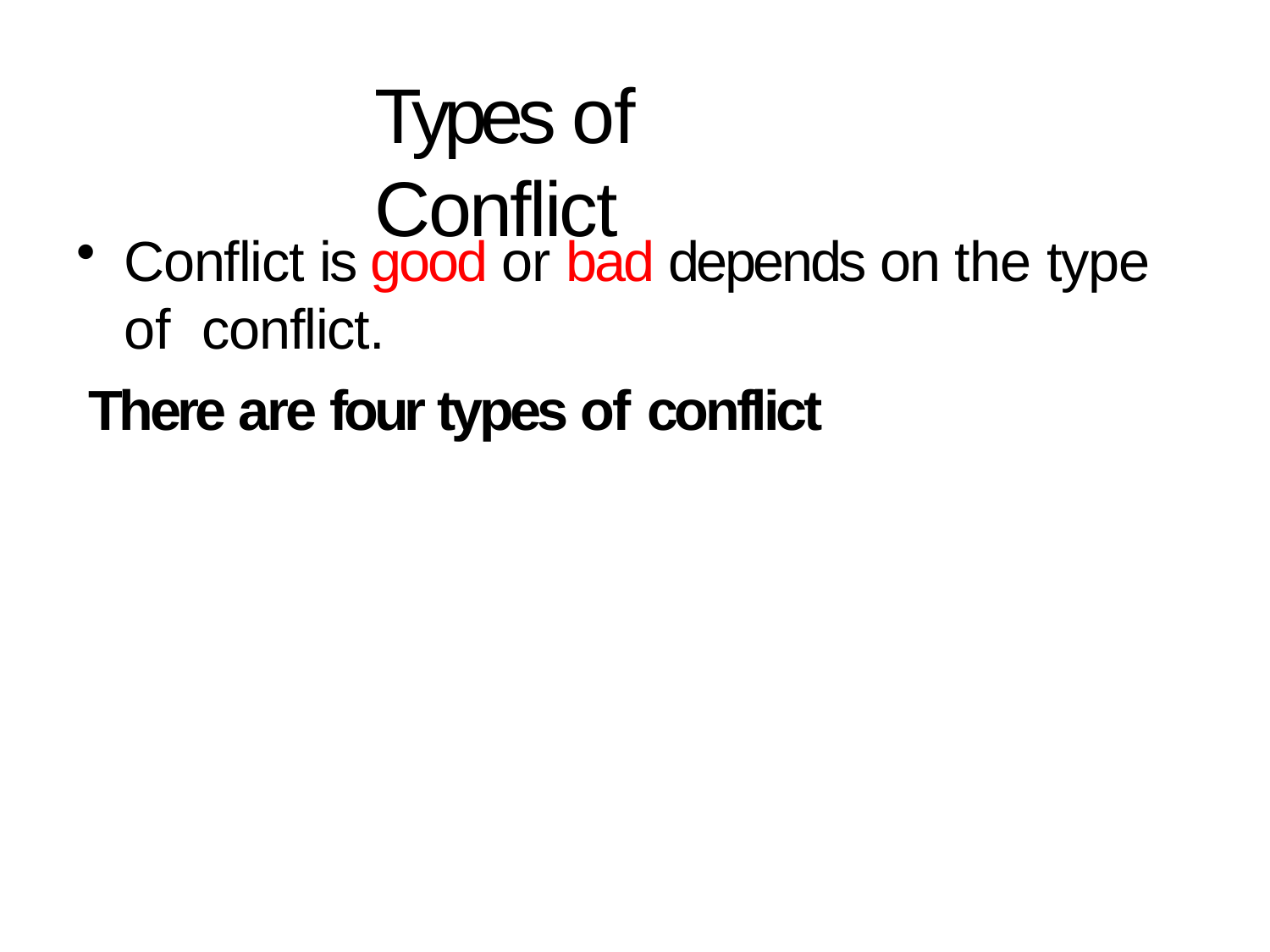

# Types of Conflict
Conflict is good or bad depends on the type of  conflict.
There are four types of conflict